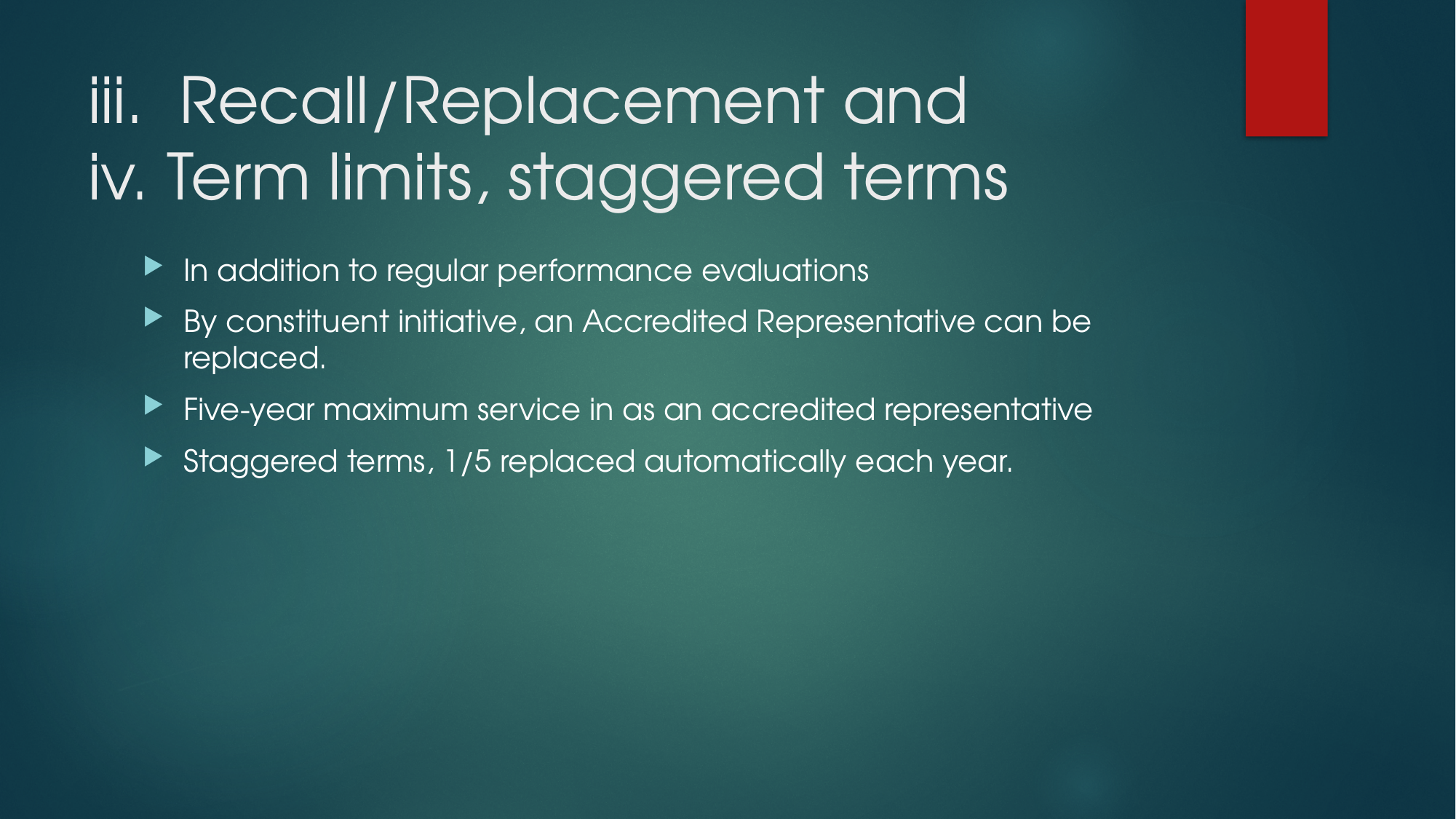

# iii.  Recall/Replacement and iv. Term limits, staggered terms
In addition to regular performance evaluations
By constituent initiative, an Accredited Representative can be replaced.
Five-year maximum service in as an accredited representative
Staggered terms, 1/5 replaced automatically each year.